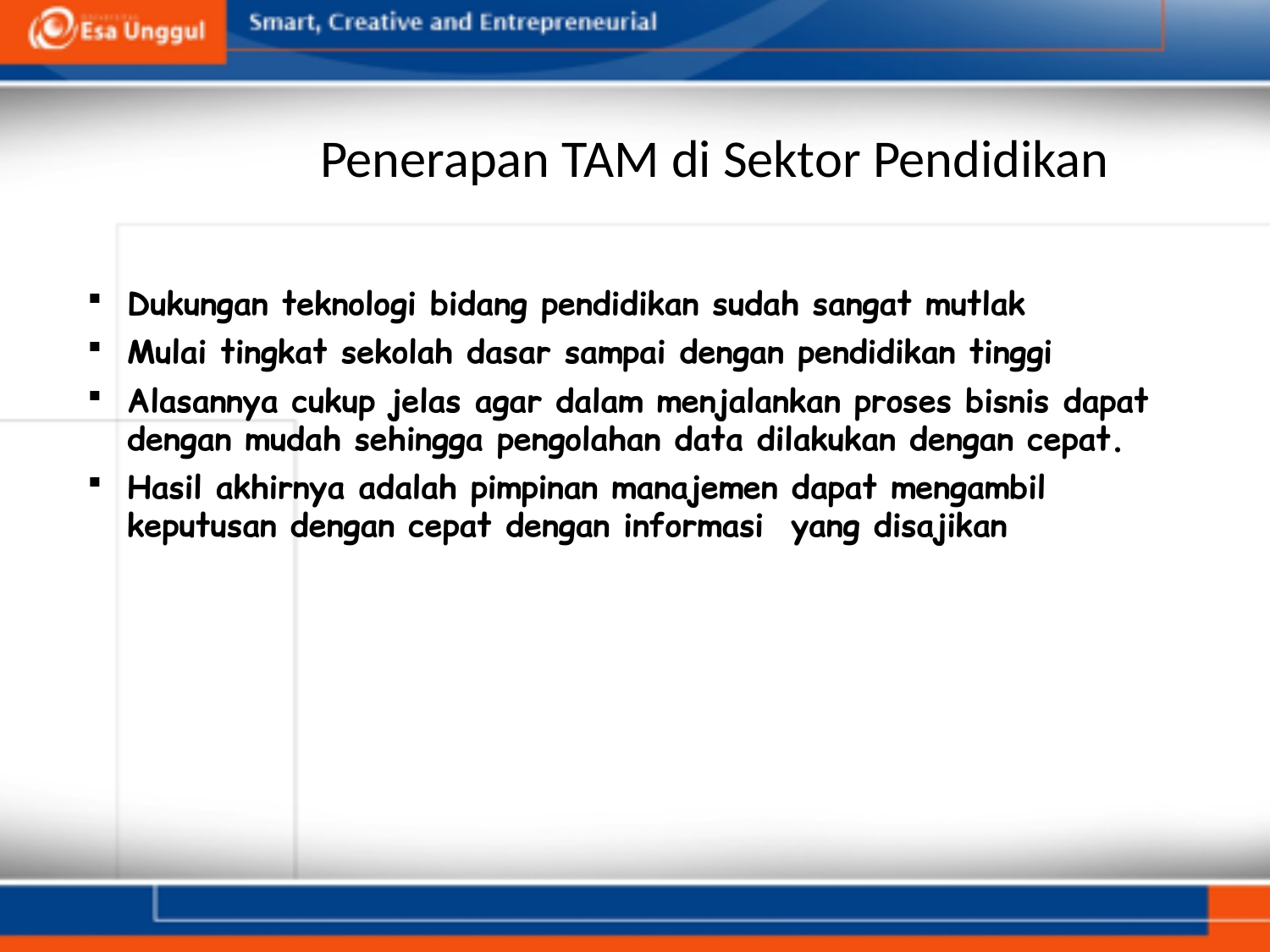

# Penerapan TAM di Sektor Pendidikan
Dukungan teknologi bidang pendidikan sudah sangat mutlak
Mulai tingkat sekolah dasar sampai dengan pendidikan tinggi
Alasannya cukup jelas agar dalam menjalankan proses bisnis dapat dengan mudah sehingga pengolahan data dilakukan dengan cepat.
Hasil akhirnya adalah pimpinan manajemen dapat mengambil keputusan dengan cepat dengan informasi  yang disajikan